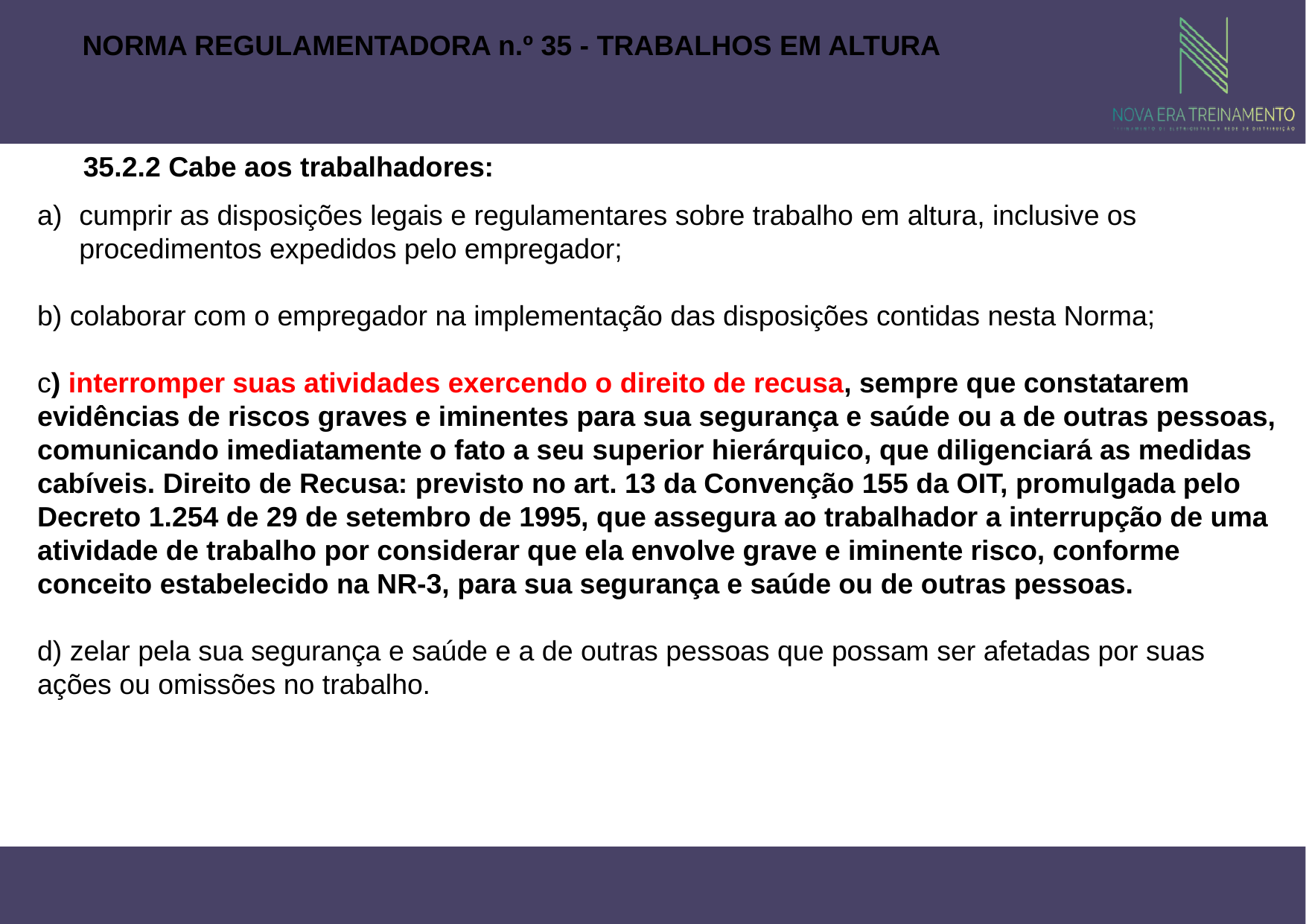

NORMA REGULAMENTADORA n.º 35 - TRABALHOS EM ALTURA
35.2.2 Cabe aos trabalhadores:
cumprir as disposições legais e regulamentares sobre trabalho em altura, inclusive os procedimentos expedidos pelo empregador;

b) colaborar com o empregador na implementação das disposições contidas nesta Norma;

c) interromper suas atividades exercendo o direito de recusa, sempre que constatarem evidências de riscos graves e iminentes para sua segurança e saúde ou a de outras pessoas, comunicando imediatamente o fato a seu superior hierárquico, que diligenciará as medidas cabíveis. Direito de Recusa: previsto no art. 13 da Convenção 155 da OIT, promulgada pelo Decreto 1.254 de 29 de setembro de 1995, que assegura ao trabalhador a interrupção de uma atividade de trabalho por considerar que ela envolve grave e iminente risco, conforme conceito estabelecido na NR-3, para sua segurança e saúde ou de outras pessoas.

d) zelar pela sua segurança e saúde e a de outras pessoas que possam ser afetadas por suas ações ou omissões no trabalho.